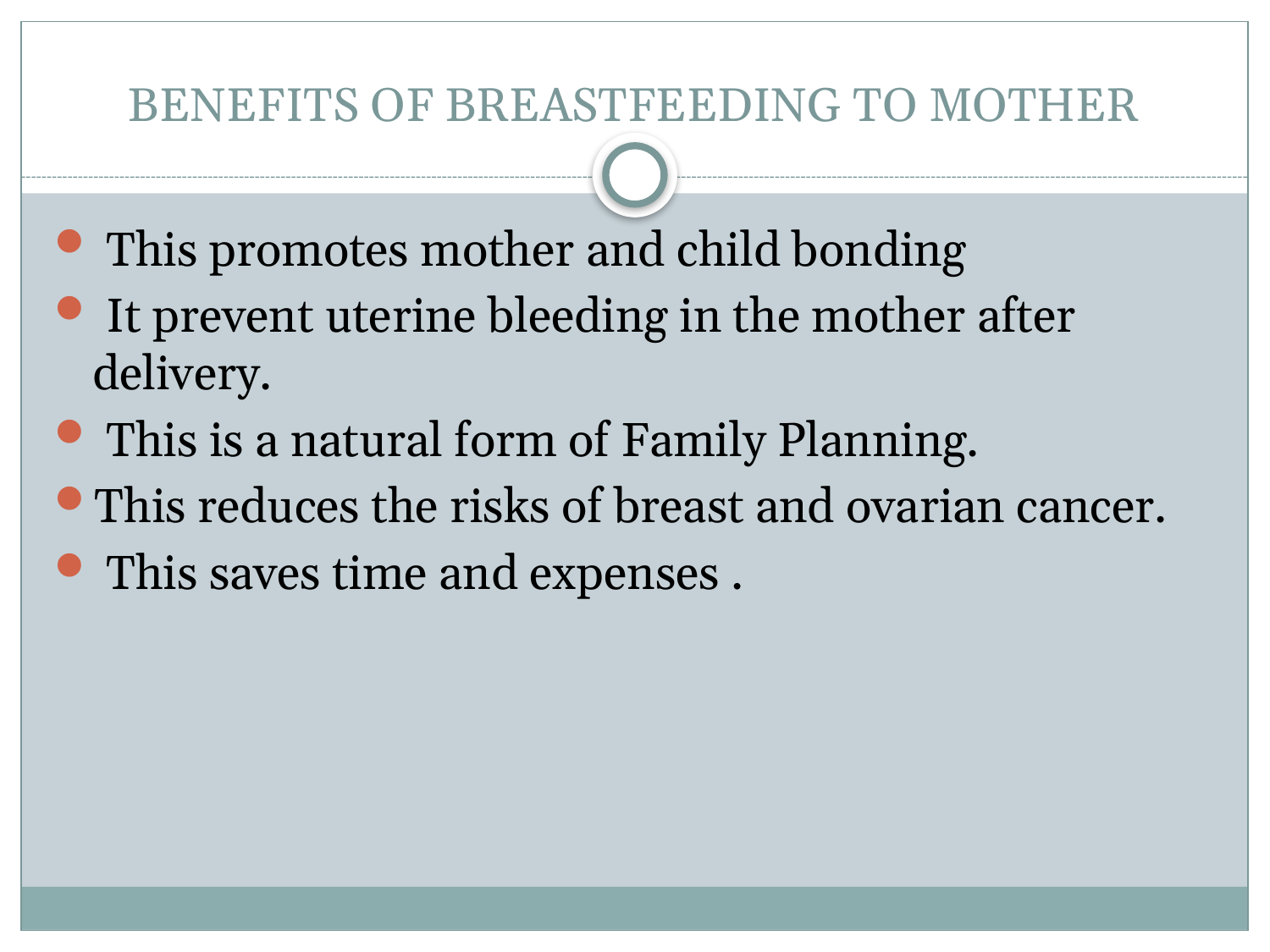

# BENEFITS OF BREASTFEEDING TO MOTHER
 This promotes mother and child bonding
 It prevent uterine bleeding in the mother after delivery.
 This is a natural form of Family Planning.
This reduces the risks of breast and ovarian cancer.
 This saves time and expenses .